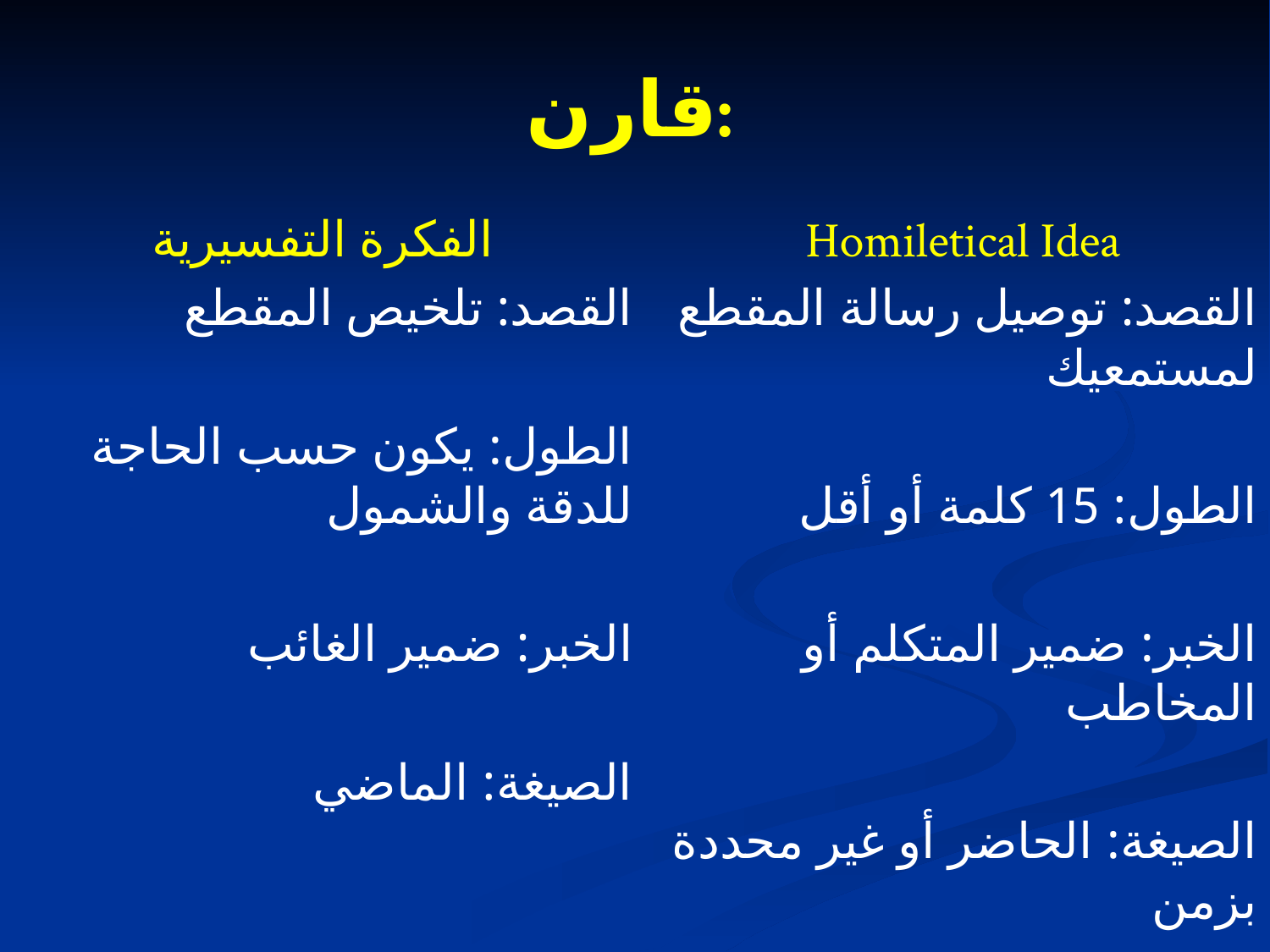

# قارن:
الفكرة التفسيرية
القصد: تلخيص المقطع

الطول: يكون حسب الحاجة للدقة والشمول

الخبر: ضمير الغائب

الصيغة: الماضي
Homiletical Idea
القصد: توصيل رسالة المقطع لمستمعيك

الطول: 15 كلمة أو أقل

الخبر: ضمير المتكلم أو المخاطب

الصيغة: الحاضر أو غير محددة بزمن